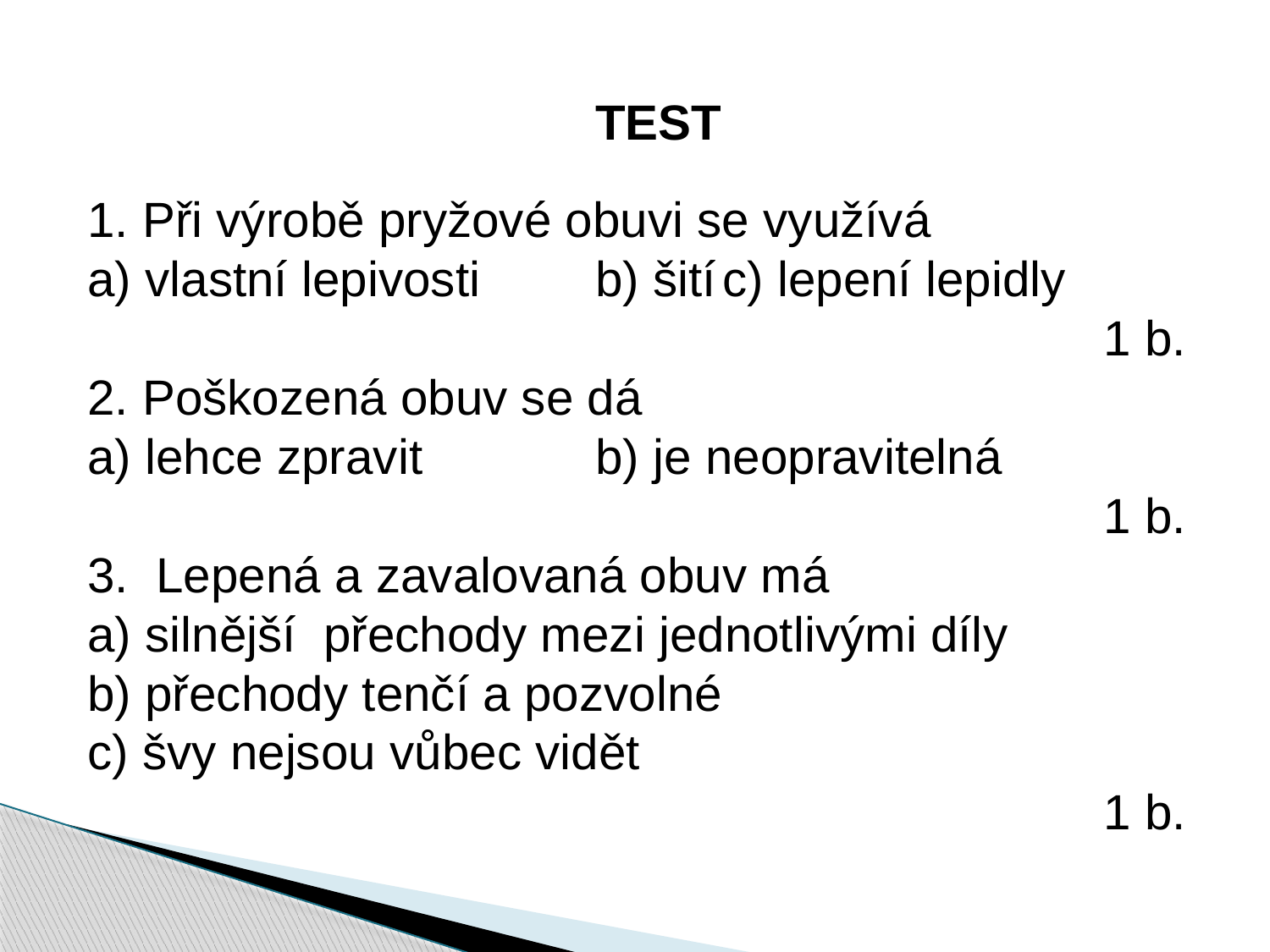

TEST

1. Při výrobě pryžové obuvi se využívá
a) vlastní lepivosti	b) šití	c) lepení lepidly
								1 b.
2. Poškozená obuv se dá
a) lehce zpravit		b) je neopravitelná
								1 b.
3.  Lepená a zavalovaná obuv má
a) silnější  přechody mezi jednotlivými díly
b) přechody tenčí a pozvolné
c) švy nejsou vůbec vidět
								1 b.